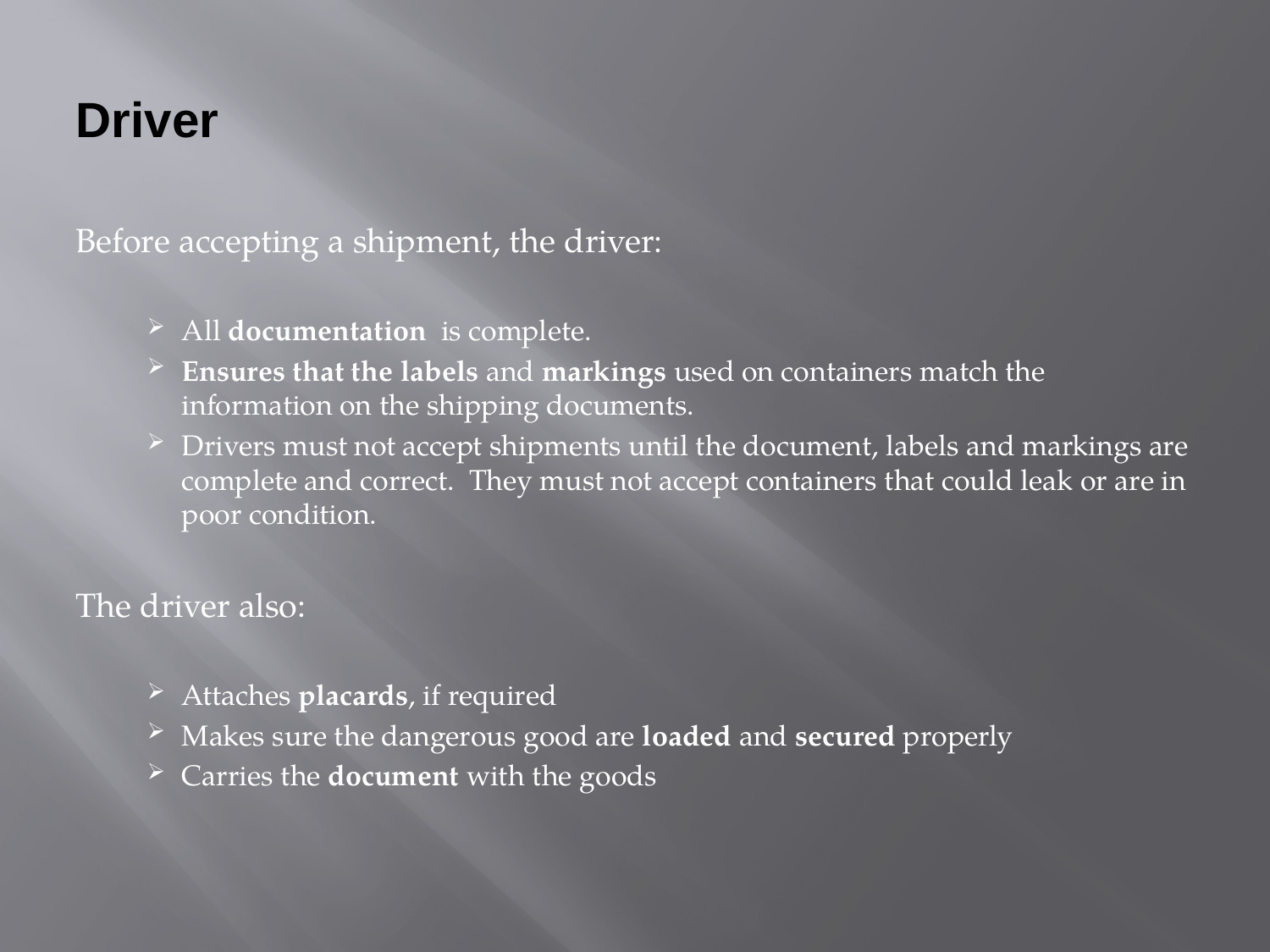

# Driver

Before accepting a shipment, the driver:

All documentation  is complete.
Ensures that the labels and markings used on containers match the information on the shipping documents.
Drivers must not accept shipments until the document, labels and markings are complete and correct.  They must not accept containers that could leak or are in poor condition.

The driver also:

Attaches placards, if required
Makes sure the dangerous good are loaded and secured properly
Carries the document with the goods